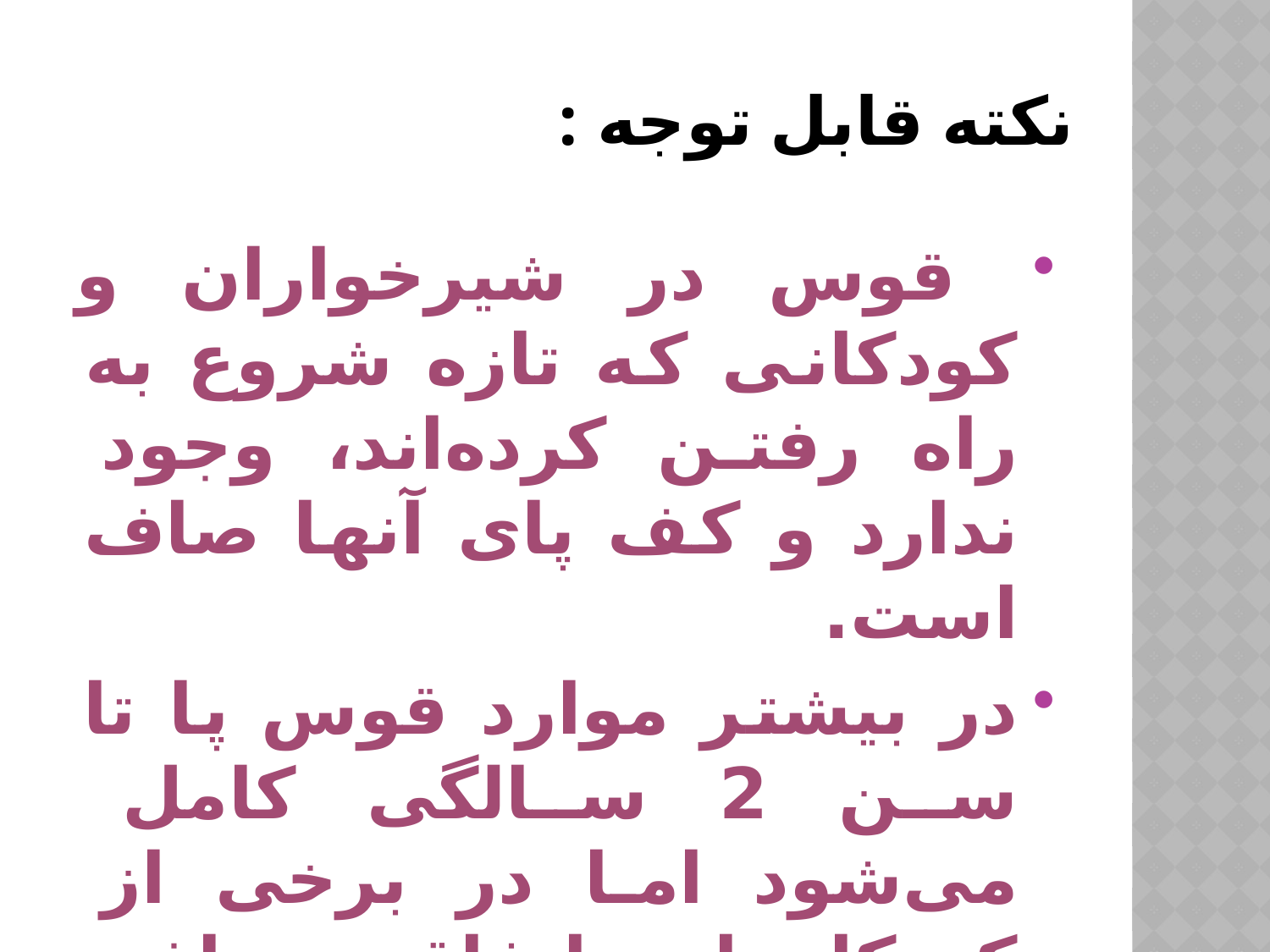

# نکته قابل توجه :
 قوس در شیرخواران و کودکانی که تازه شروع به راه رفتن کرده‌اند، وجود ندارد و کف پای آنها صاف است.
در بیشتر موارد قوس پا تا سن 2 سالگی کامل می‌شود اما در برخی از کودکان این اتفاق نمی‌افتد و در برخی موارد هم با گذشت زمان قوس کف پا از بین می‌رود.